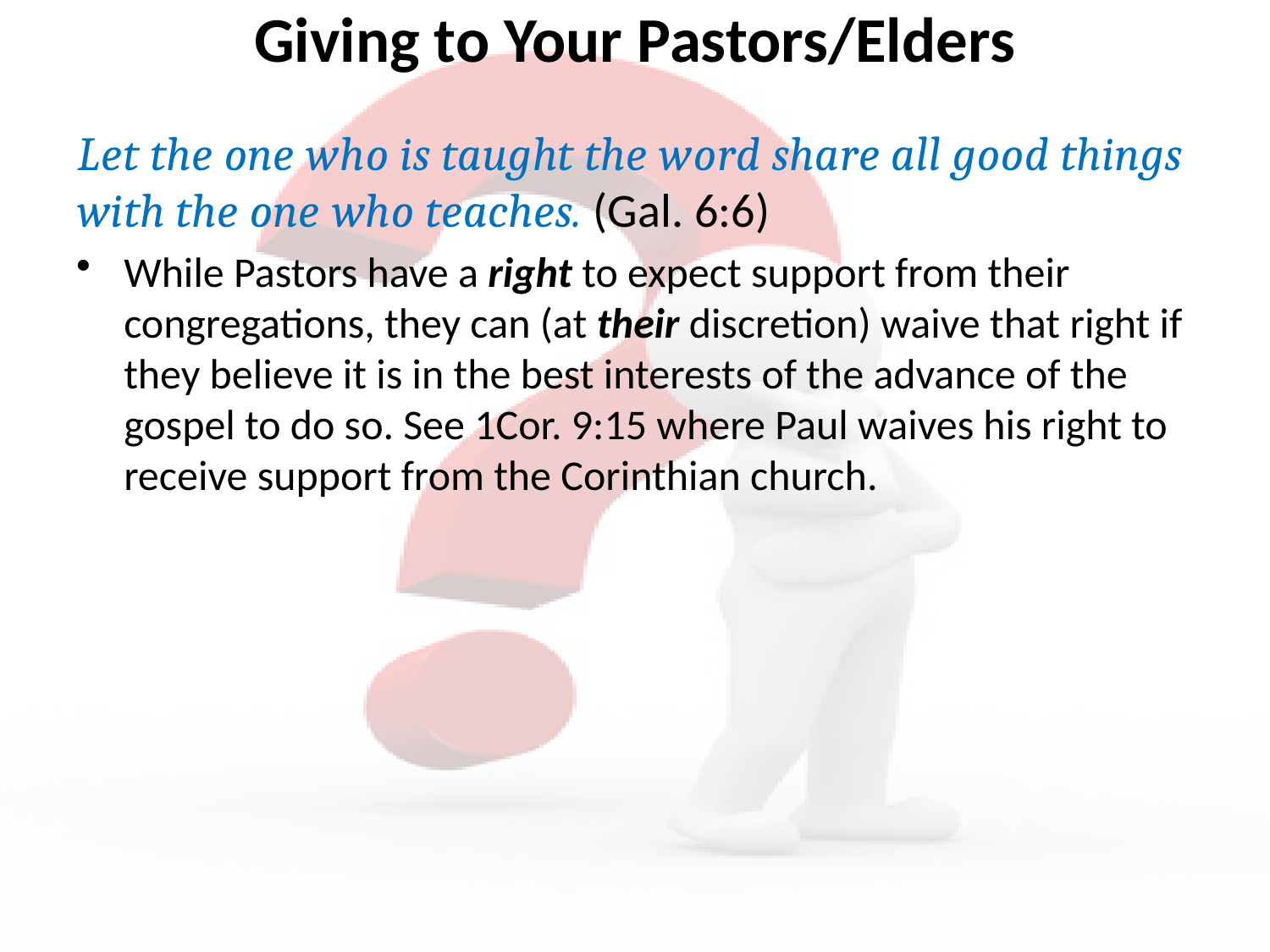

# Giving to Your Pastors/Elders
Let the one who is taught the word share all good things with the one who teaches. (Gal. 6:6)
While Pastors have a right to expect support from their congregations, they can (at their discretion) waive that right if they believe it is in the best interests of the advance of the gospel to do so. See 1Cor. 9:15 where Paul waives his right to receive support from the Corinthian church.